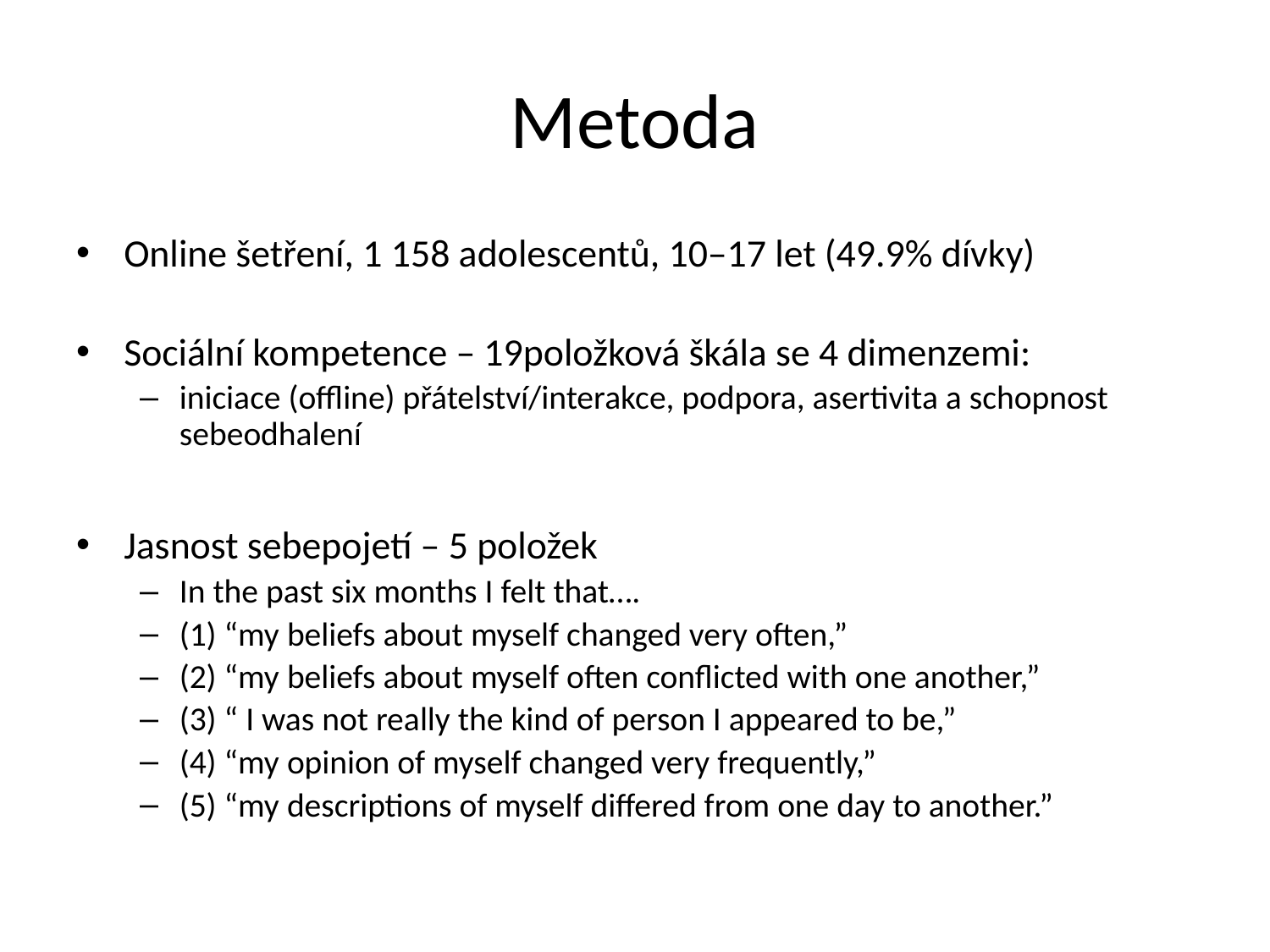

# Metoda
Online šetření, 1 158 adolescentů, 10–17 let (49.9% dívky)

Sociální kompetence – 19položková škála se 4 dimenzemi:
iniciace (offline) přátelství/interakce, podpora, asertivita a schopnost sebeodhalení

Jasnost sebepojetí – 5 položek
In the past six months I felt that….
(1) “my beliefs about myself changed very often,”
(2) “my beliefs about myself often conflicted with one another,”
(3) “ I was not really the kind of person I appeared to be,”
(4) “my opinion of myself changed very frequently,”
(5) “my descriptions of myself differed from one day to another.”